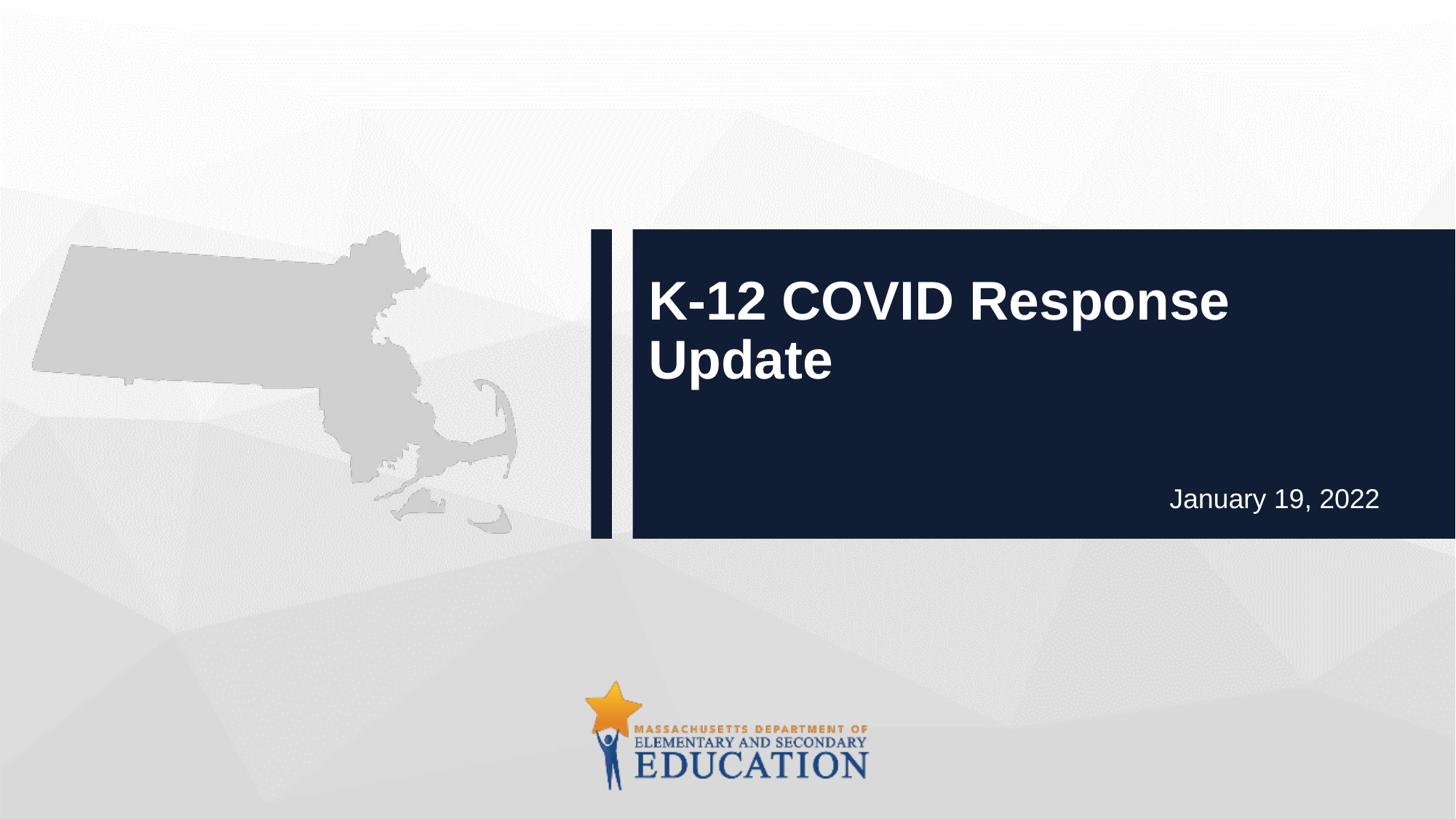

# K-12 COVID Response Update
January 19, 2022